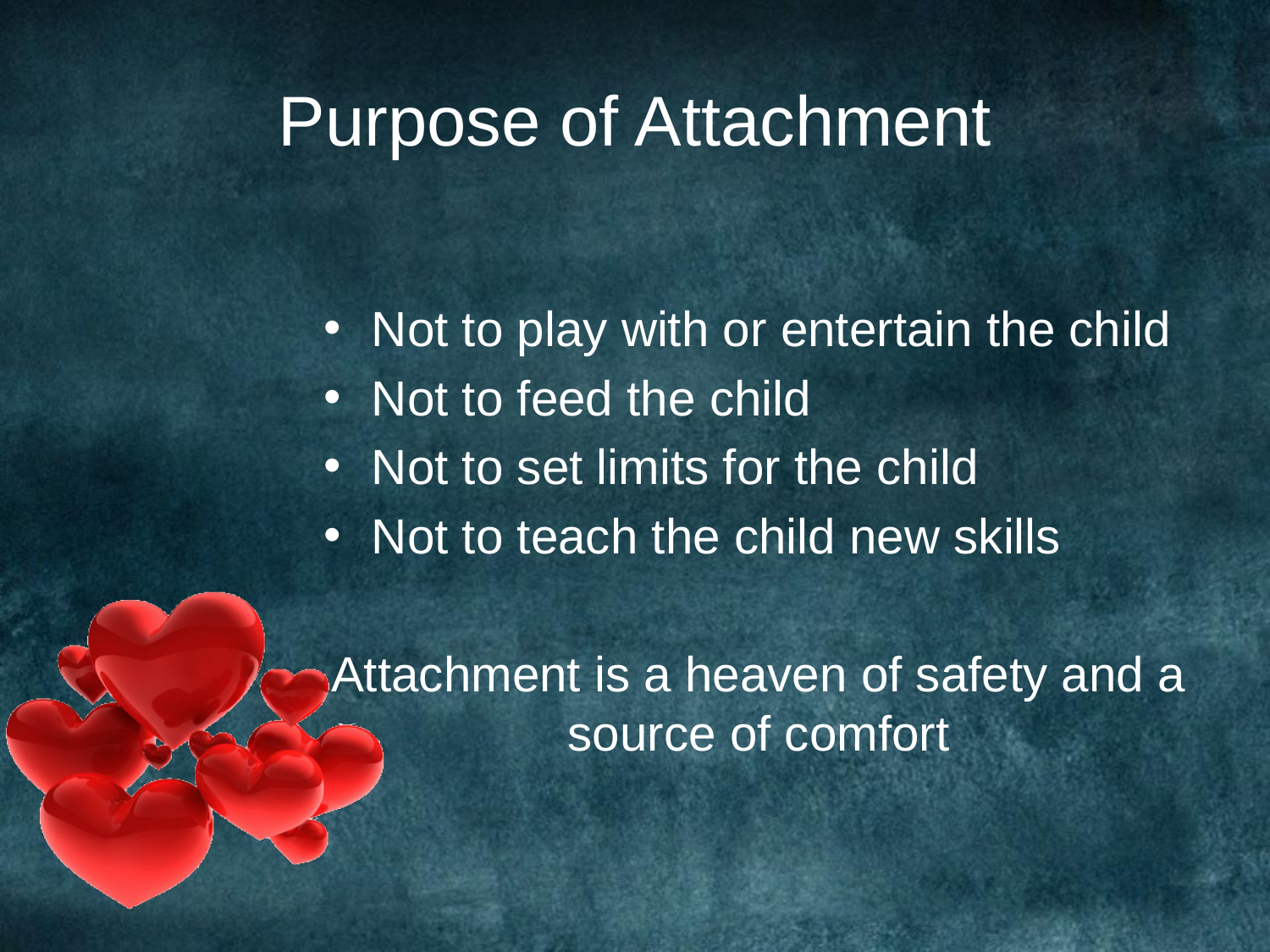

# Purpose of Attachment

Not to play with or entertain the child
Not to feed the child
Not to set limits for the child
Not to teach the child new skills

Attachment is a heaven of safety and a source of comfort